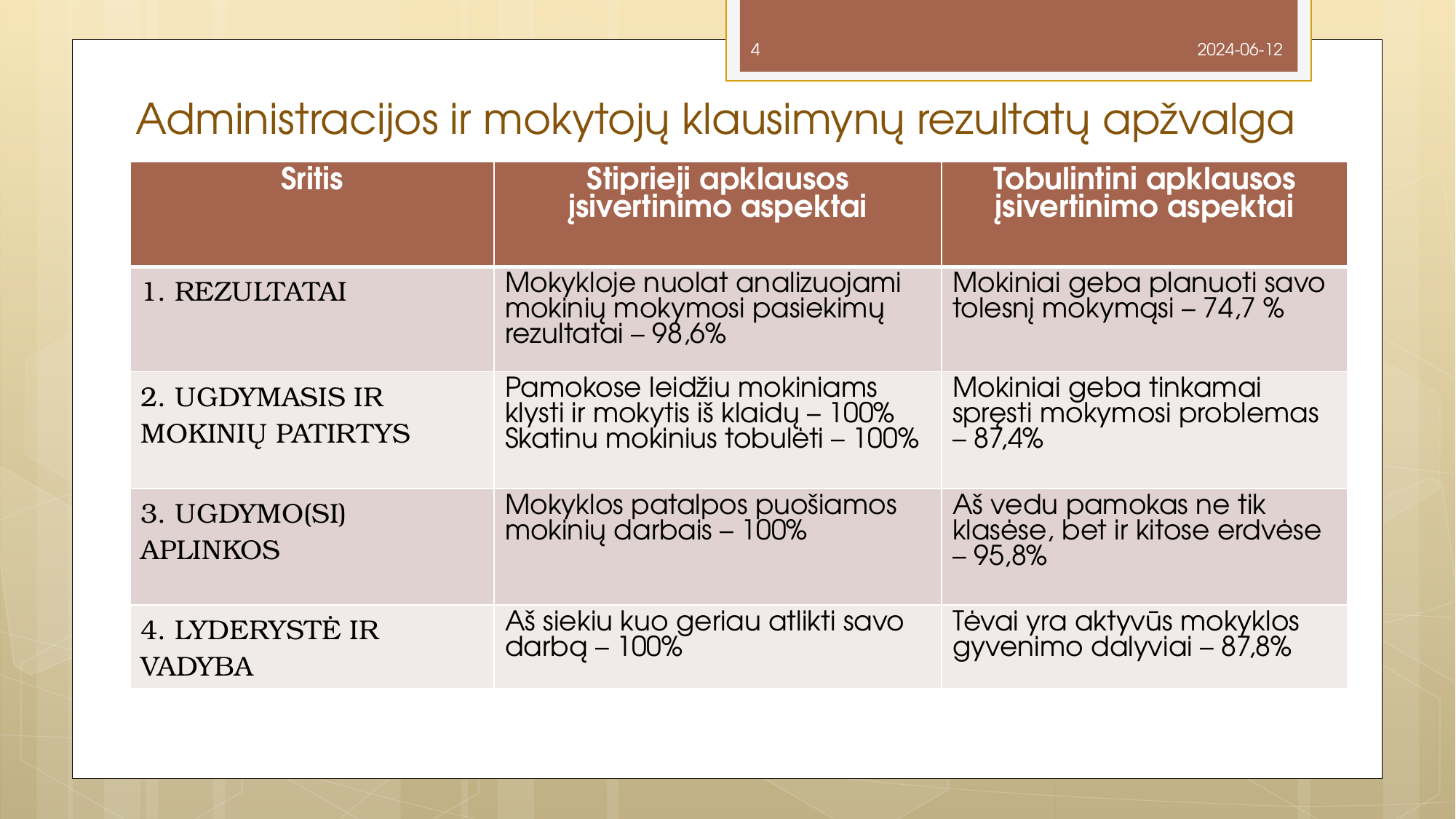

# Administracijos ir mokytojų klausimynų rezultatų apžvalga
4
2024-06-12
| Sritis | Stiprieji apklausos įsivertinimo aspektai | Tobulintini apklausos įsivertinimo aspektai |
| --- | --- | --- |
| 1. REZULTATAI | Mokykloje nuolat analizuojami mokinių mokymosi pasiekimų rezultatai – 98,6% | Mokiniai geba planuoti savo tolesnį mokymąsi – 74,7 % |
| 2. UGDYMASIS IR MOKINIŲ PATIRTYS | Pamokose leidžiu mokiniams klysti ir mokytis iš klaidų – 100% Skatinu mokinius tobulėti – 100% | Mokiniai geba tinkamai spręsti mokymosi problemas – 87,4% |
| 3. UGDYMO(SI) APLINKOS | Mokyklos patalpos puošiamos mokinių darbais – 100% | Aš vedu pamokas ne tik klasėse, bet ir kitose erdvėse – 95,8% |
| 4. LYDERYSTĖ IR VADYBA | Aš siekiu kuo geriau atlikti savo darbą – 100% | Tėvai yra aktyvūs mokyklos gyvenimo dalyviai – 87,8% |